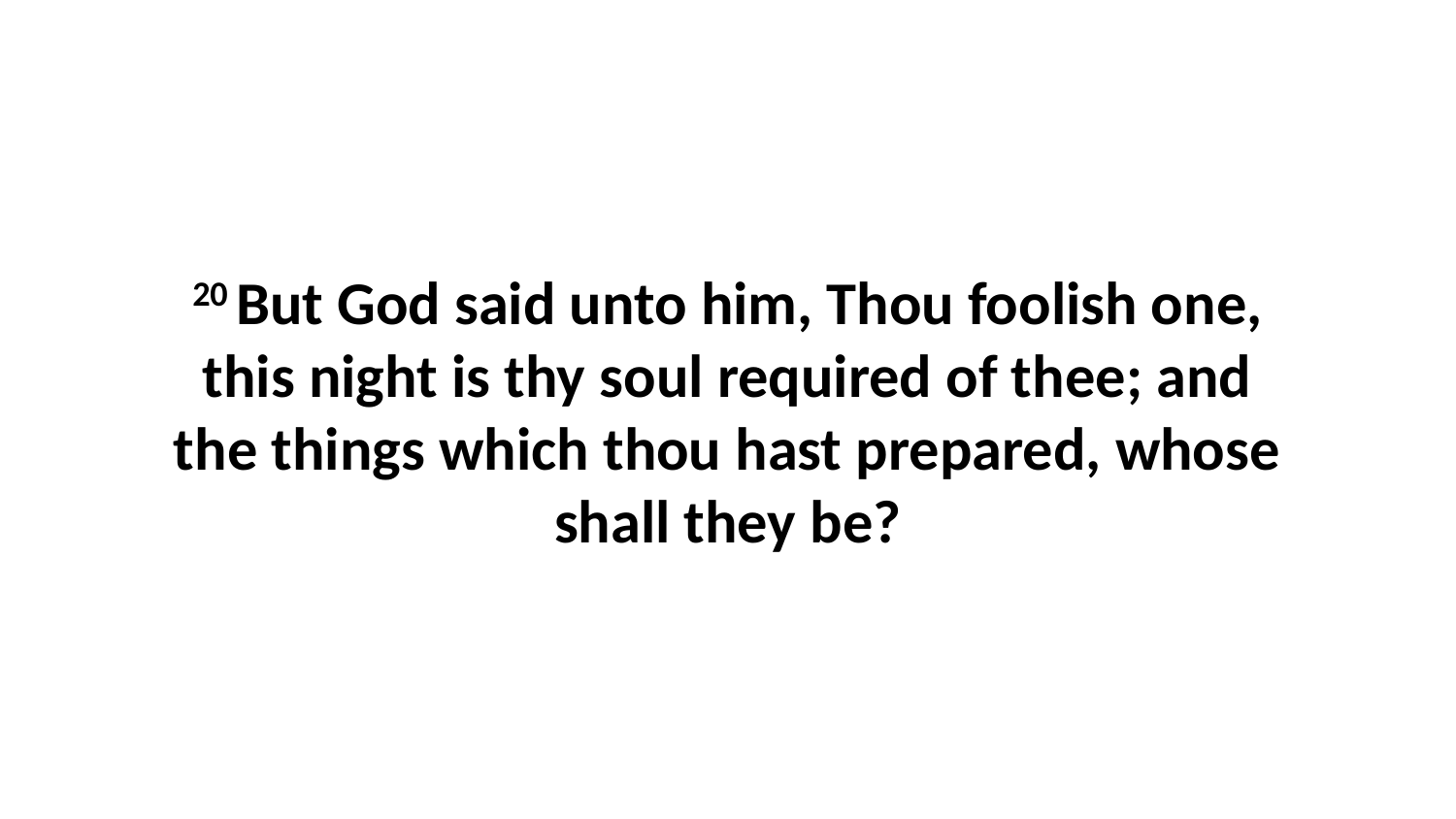

20 But God said unto him, Thou foolish one, this night is thy soul required of thee; and the things which thou hast prepared, whose shall they be?